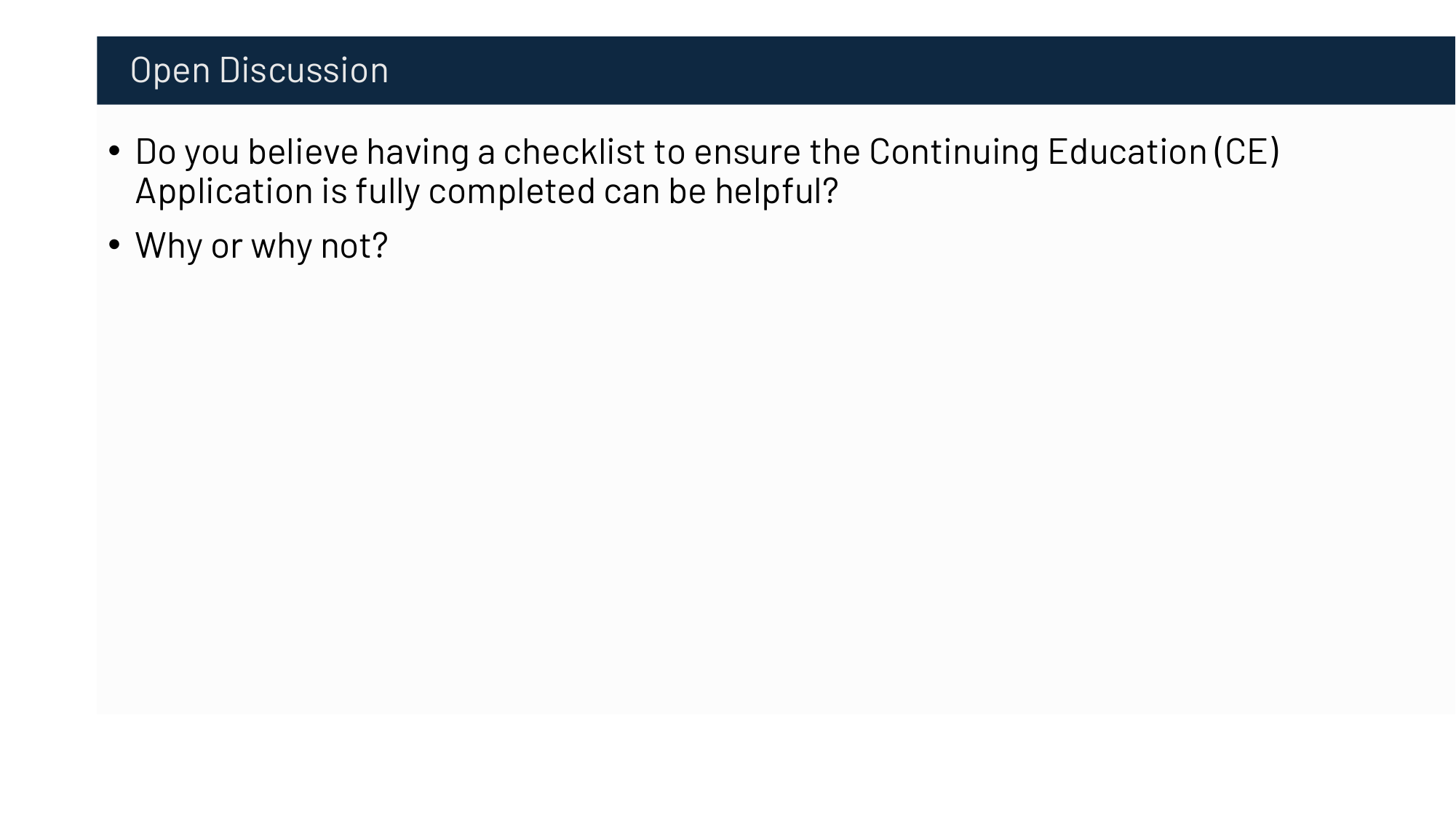

# Open Discussion
Do you believe having a checklist to ensure the Continuing Education (CE) Application is fully completed can be helpful?
Why or why not?